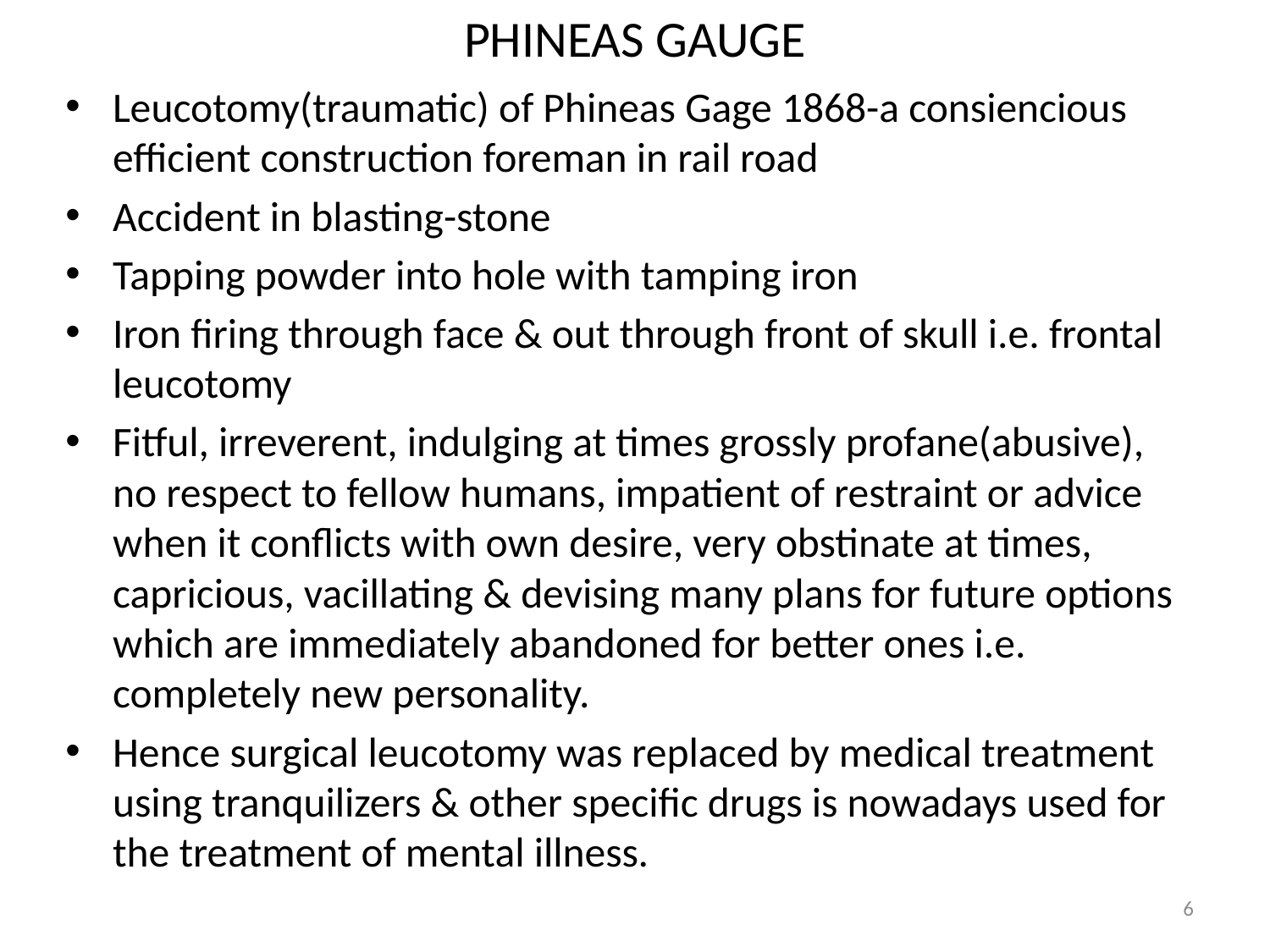

# PHINEAS GAUGE
Leucotomy(traumatic) of Phineas Gage 1868-a consiencious efficient construction foreman in rail road
Accident in blasting-stone
Tapping powder into hole with tamping iron
Iron firing through face & out through front of skull i.e. frontal leucotomy
Fitful, irreverent, indulging at times grossly profane(abusive), no respect to fellow humans, impatient of restraint or advice  when it conflicts with own desire, very obstinate at times, capricious, vacillating & devising many plans for future options which are immediately abandoned for better ones i.e. completely new personality.
Hence surgical leucotomy was replaced by medical treatment using tranquilizers & other specific drugs is nowadays used for the treatment of mental illness.

6